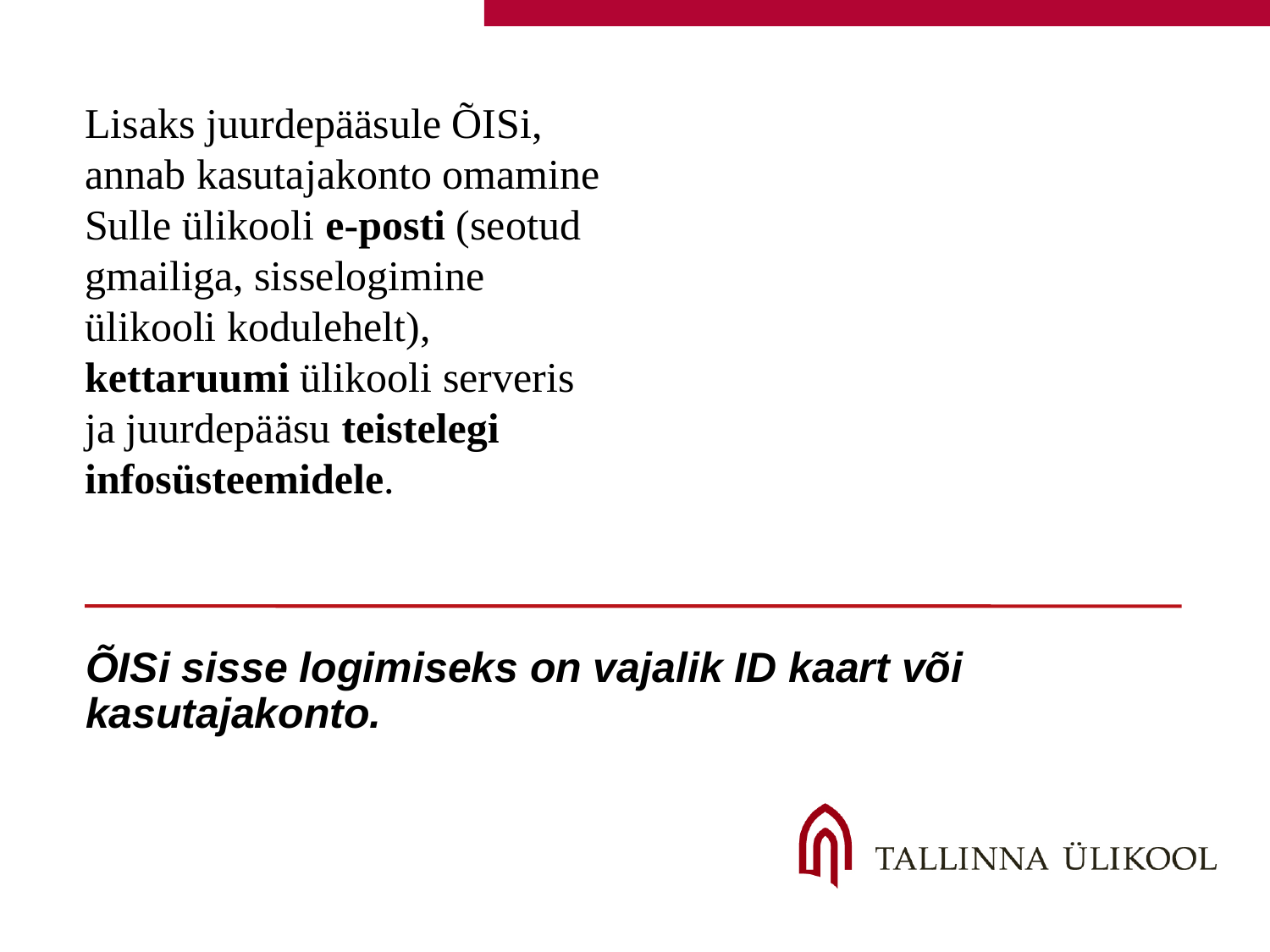

Lisaks juurdepääsule ÕISi, annab kasutajakonto omamine Sulle ülikooli e-posti (seotud gmailiga, sisselogimine ülikooli kodulehelt), kettaruumi ülikooli serveris ja juurdepääsu teistelegi infosüsteemidele..

erandkorraserandkorras
erandkorras
ÕISi sisse logimiseks on vajalik ID kaart või kasutajakonto.